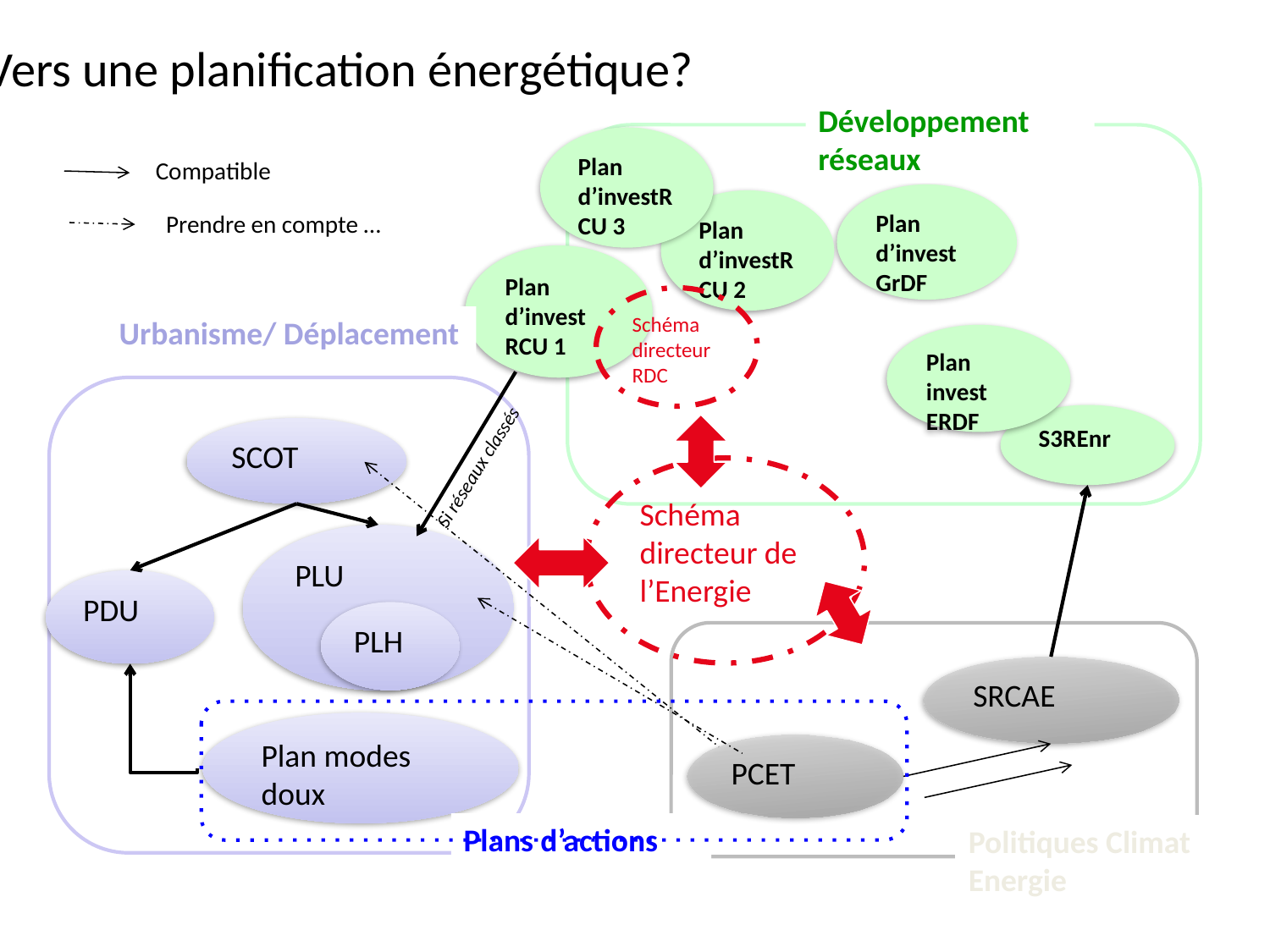

Vers une planification énergétique?
Développement réseaux

Plan d’investRCU 3
Compatible
Plan d’invest GrDF
Plan d’investRCU 2
Prendre en compte …
Plan d’invest RCU 1
Schéma directeur RDC
Urbanisme/ Déplacement
Plan invest ERDF

S3REnr

SCOT
Si réseaux classés
Schéma directeur de l’Energie

PLU
PDU

PLH

SRCAE

Plan modes doux
PCET
Plans d’actions
Politiques Climat Energie